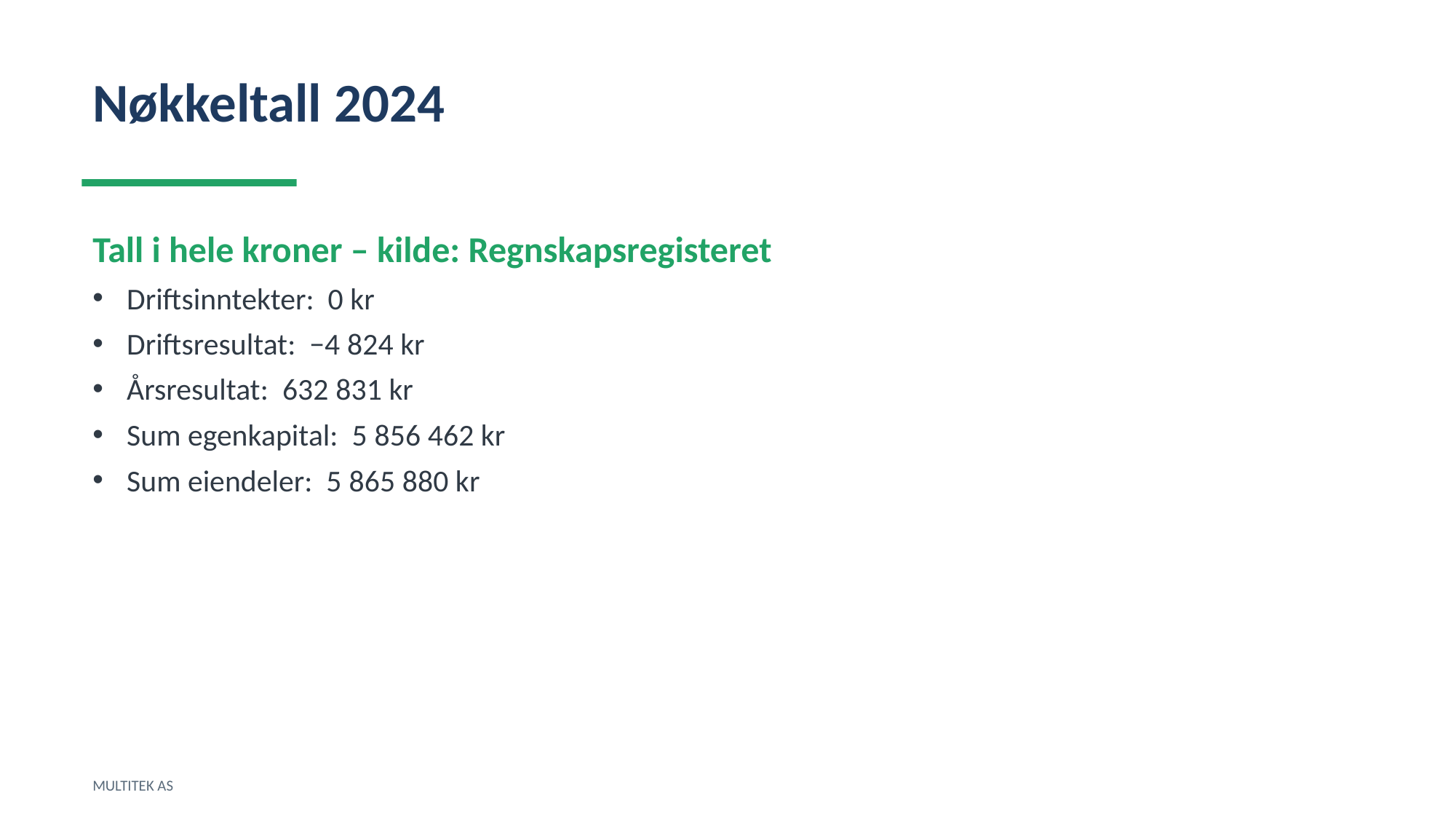

Nøkkeltall 2024

Tall i hele kroner – kilde: Regnskapsregisteret
Driftsinntekter:  0 kr
Driftsresultat:  −4 824 kr
Årsresultat:  632 831 kr
Sum egenkapital:  5 856 462 kr
Sum eiendeler:  5 865 880 kr
MULTITEK AS